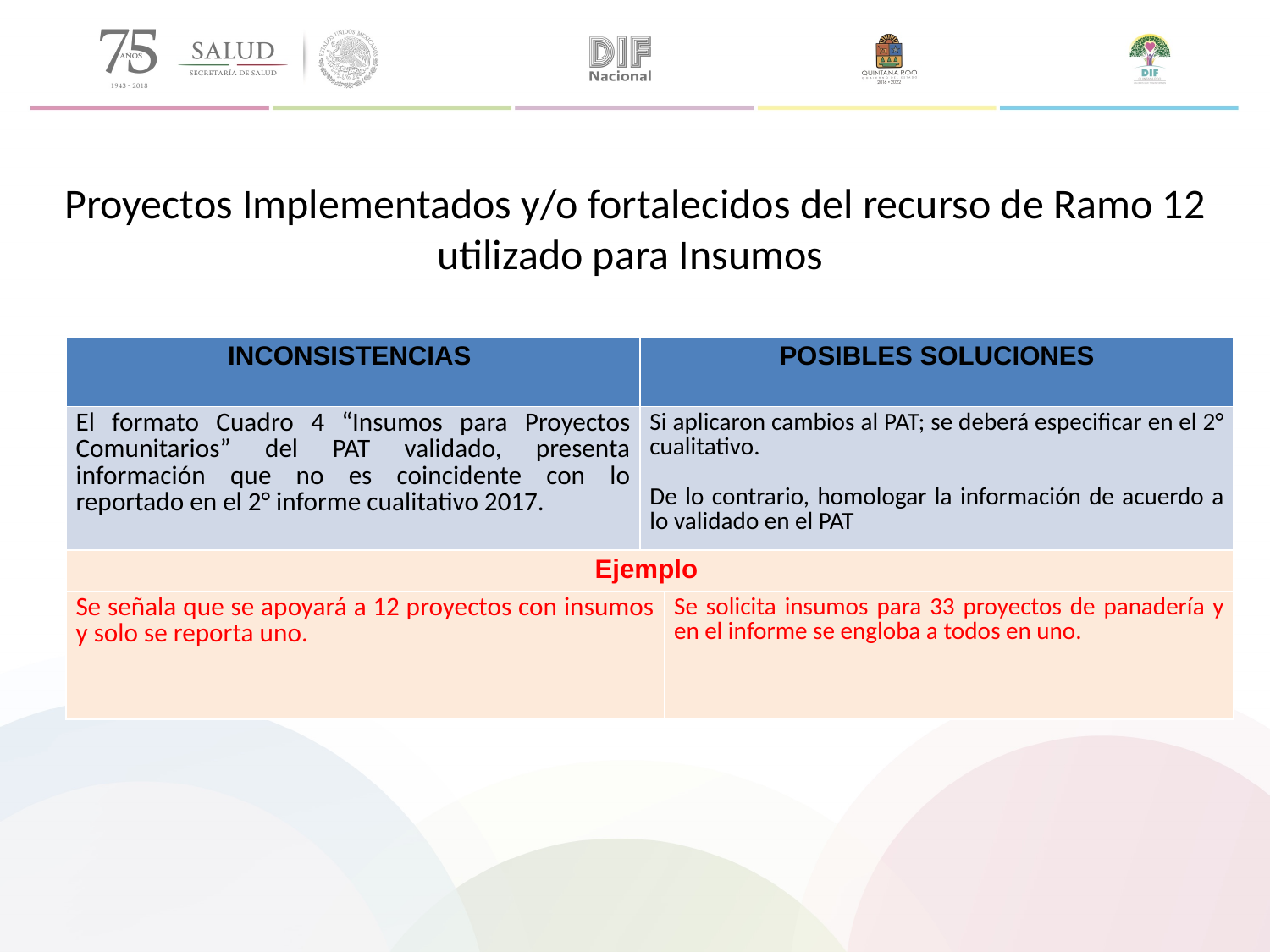

Proyectos Implementados y/o fortalecidos del recurso de Ramo 12 utilizado para Insumos
| INCONSISTENCIAS | POSIBLES SOLUCIONES |  |
| --- | --- | --- |
| El formato Cuadro 4 “Insumos para Proyectos Comunitarios” del PAT validado, presenta información que no es coincidente con lo reportado en el 2° informe cualitativo 2017. | Si aplicaron cambios al PAT; se deberá especificar en el 2° cualitativo. De lo contrario, homologar la información de acuerdo a lo validado en el PAT |  |
| Ejemplo |  |  |
| Se señala que se apoyará a 12 proyectos con insumos y solo se reporta uno. |  | Se solicita insumos para 33 proyectos de panadería y en el informe se engloba a todos en uno. |